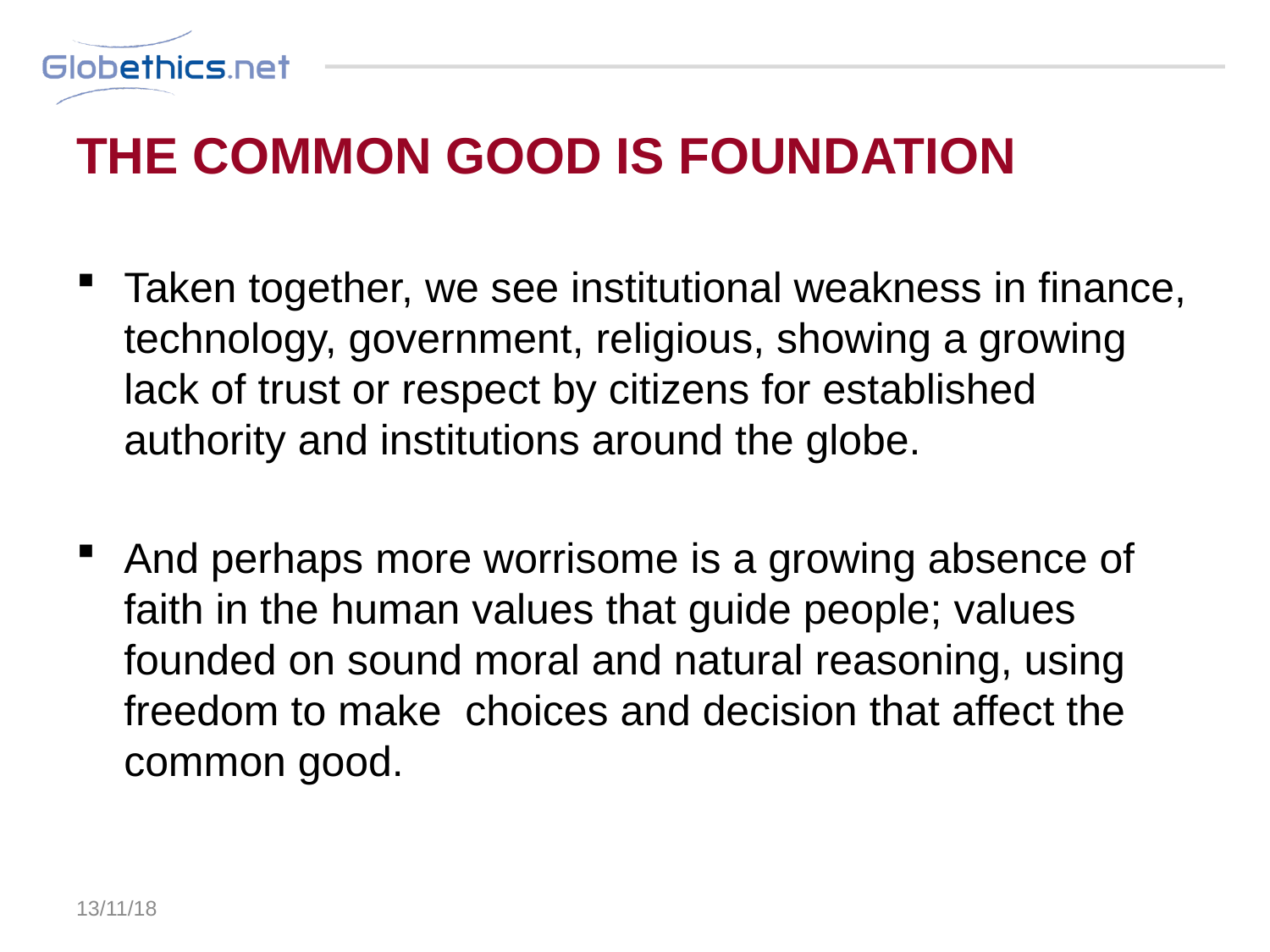

# The common good is foundation
Taken together, we see institutional weakness in finance, technology, government, religious, showing a growing lack of trust or respect by citizens for established authority and institutions around the globe.

And perhaps more worrisome is a growing absence of faith in the human values that guide people; values founded on sound moral and natural reasoning, using freedom to make  choices and decision that affect the common good.

13/11/18